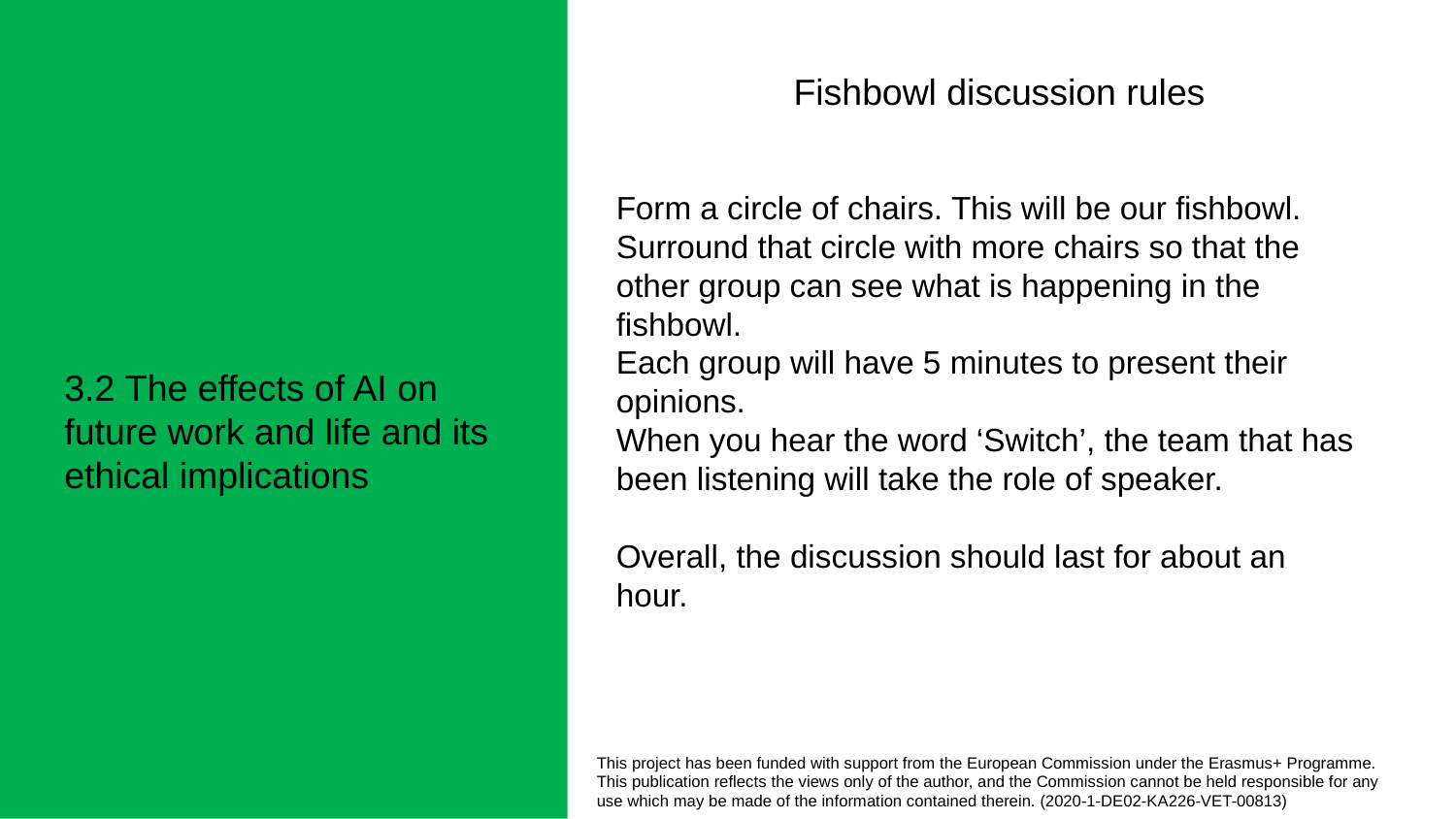

Fishbowl discussion rules
Form a circle of chairs. This will be our fishbowl.
Surround that circle with more chairs so that the other group can see what is happening in the fishbowl.
Each group will have 5 minutes to present their opinions.
When you hear the word ‘Switch’, the team that has been listening will take the role of speaker.

Overall, the discussion should last for about an hour.
3.2 The effects of AI on future work and life and its ethical implications
This project has been funded with support from the European Commission under the Erasmus+ Programme.
This publication reflects the views only of the author, and the Commission cannot be held responsible for any
use which may be made of the information contained therein. (2020-1-DE02-KA226-VET-00813)